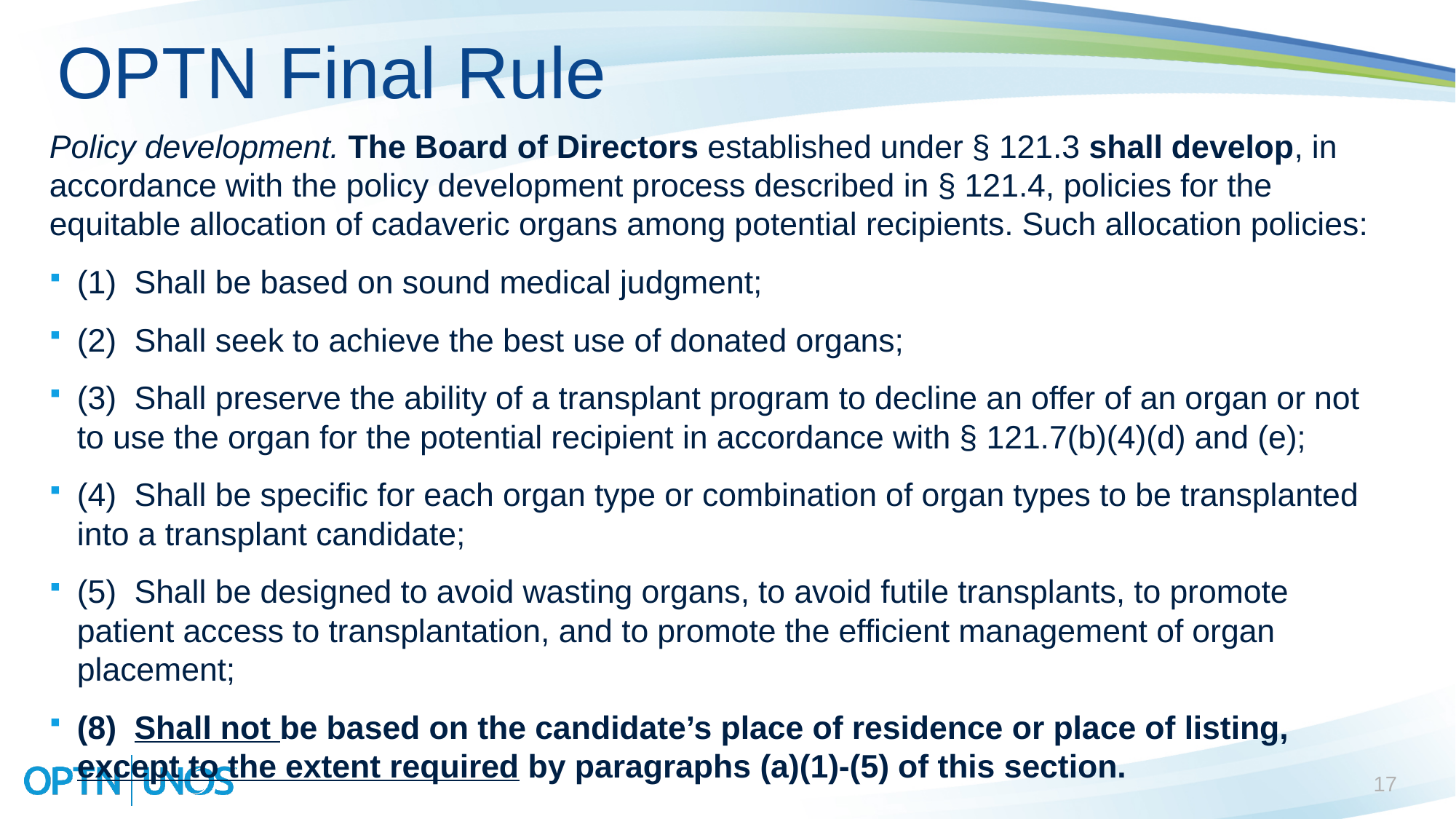

# OPTN Final Rule
Policy development. The Board of Directors established under § 121.3 shall develop, in accordance with the policy development process described in § 121.4, policies for the equitable allocation of cadaveric organs among potential recipients. Such allocation policies:
(1)  Shall be based on sound medical judgment;
(2)  Shall seek to achieve the best use of donated organs;
(3)  Shall preserve the ability of a transplant program to decline an offer of an organ or not to use the organ for the potential recipient in accordance with § 121.7(b)(4)(d) and (e);
(4)  Shall be specific for each organ type or combination of organ types to be transplanted into a transplant candidate;
(5)  Shall be designed to avoid wasting organs, to avoid futile transplants, to promote patient access to transplantation, and to promote the efficient management of organ placement;
(8)  Shall not be based on the candidate’s place of residence or place of listing, except to the extent required by paragraphs (a)(1)-(5) of this section.

17